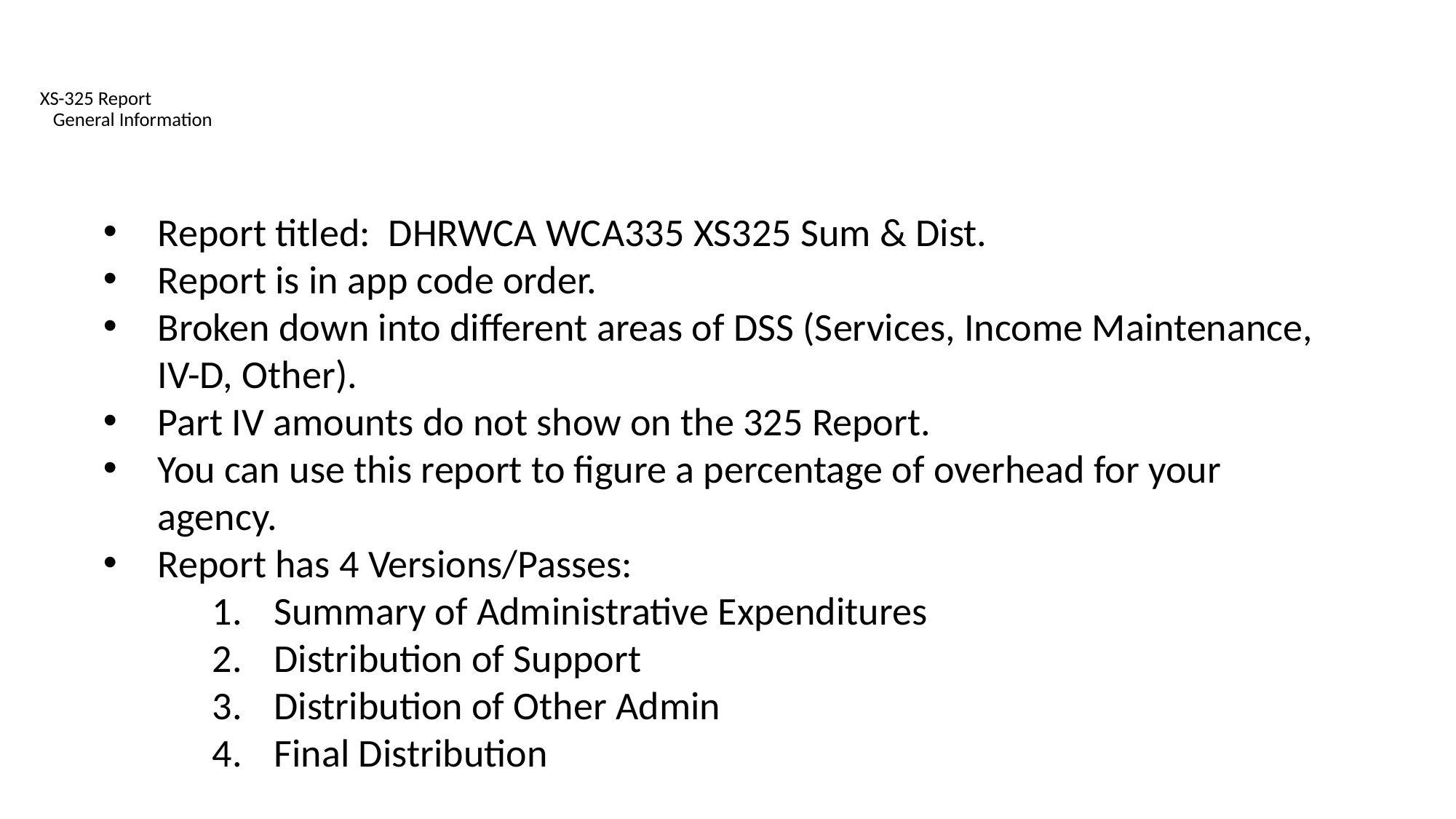

# XS-325 Report General Information
Report titled:  DHRWCA WCA335 XS325 Sum & Dist.
Report is in app code order.
Broken down into different areas of DSS (Services, Income Maintenance, IV-D, Other).
Part IV amounts do not show on the 325 Report.
You can use this report to figure a percentage of overhead for your agency.
Report has 4 Versions/Passes:
Summary of Administrative Expenditures
Distribution of Support
Distribution of Other Admin
Final Distribution